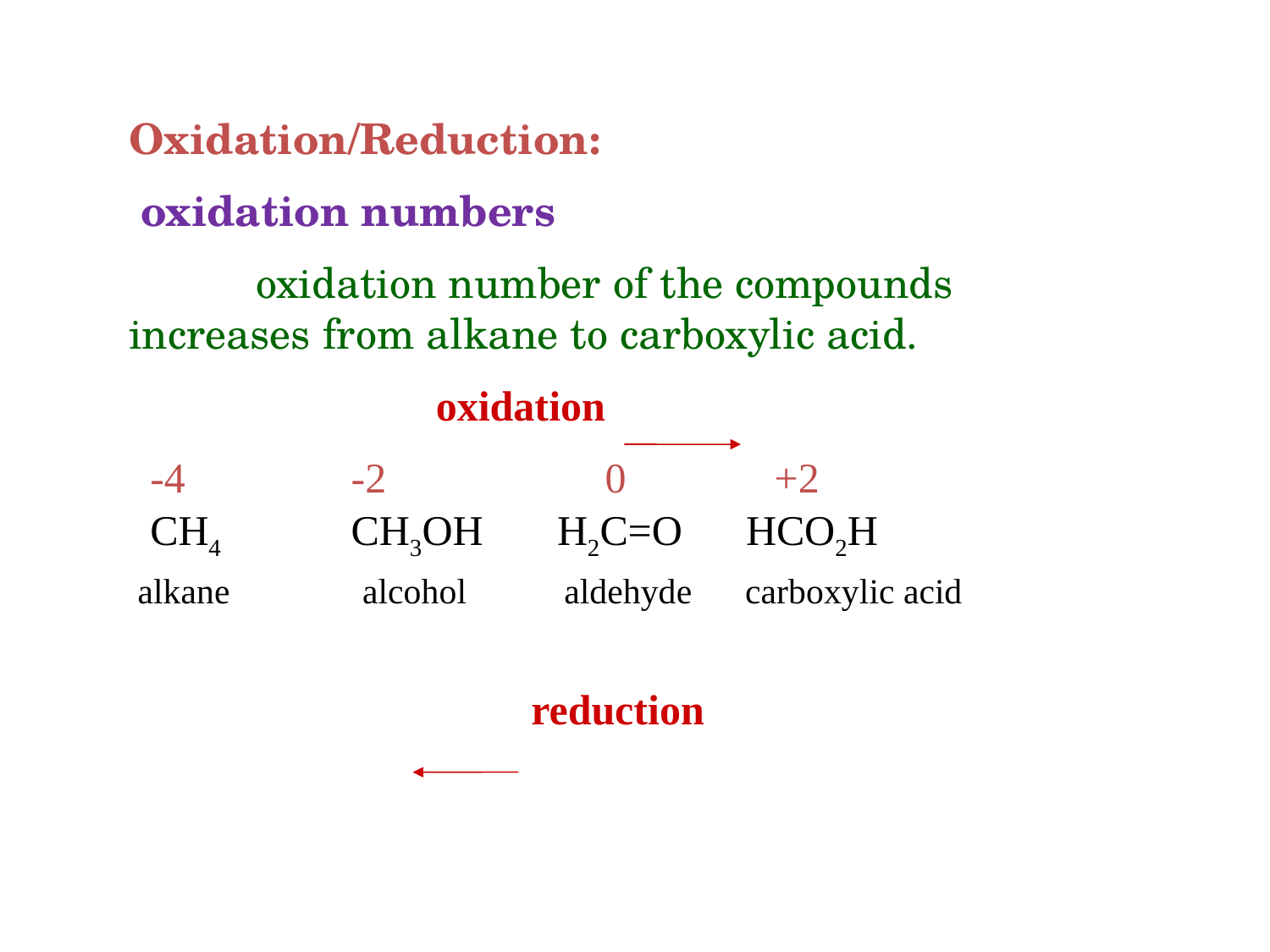

Oxidation/Reduction:
 oxidation numbers
	oxidation number of the compounds increases from alkane to carboxylic acid.
		     oxidation
  -4	         -2	         0	             +2
  CH4	         CH3OH       H2C=O      HCO2H
 alkane	            alcohol           aldehyde      carboxylic acid

                                 	  reduction